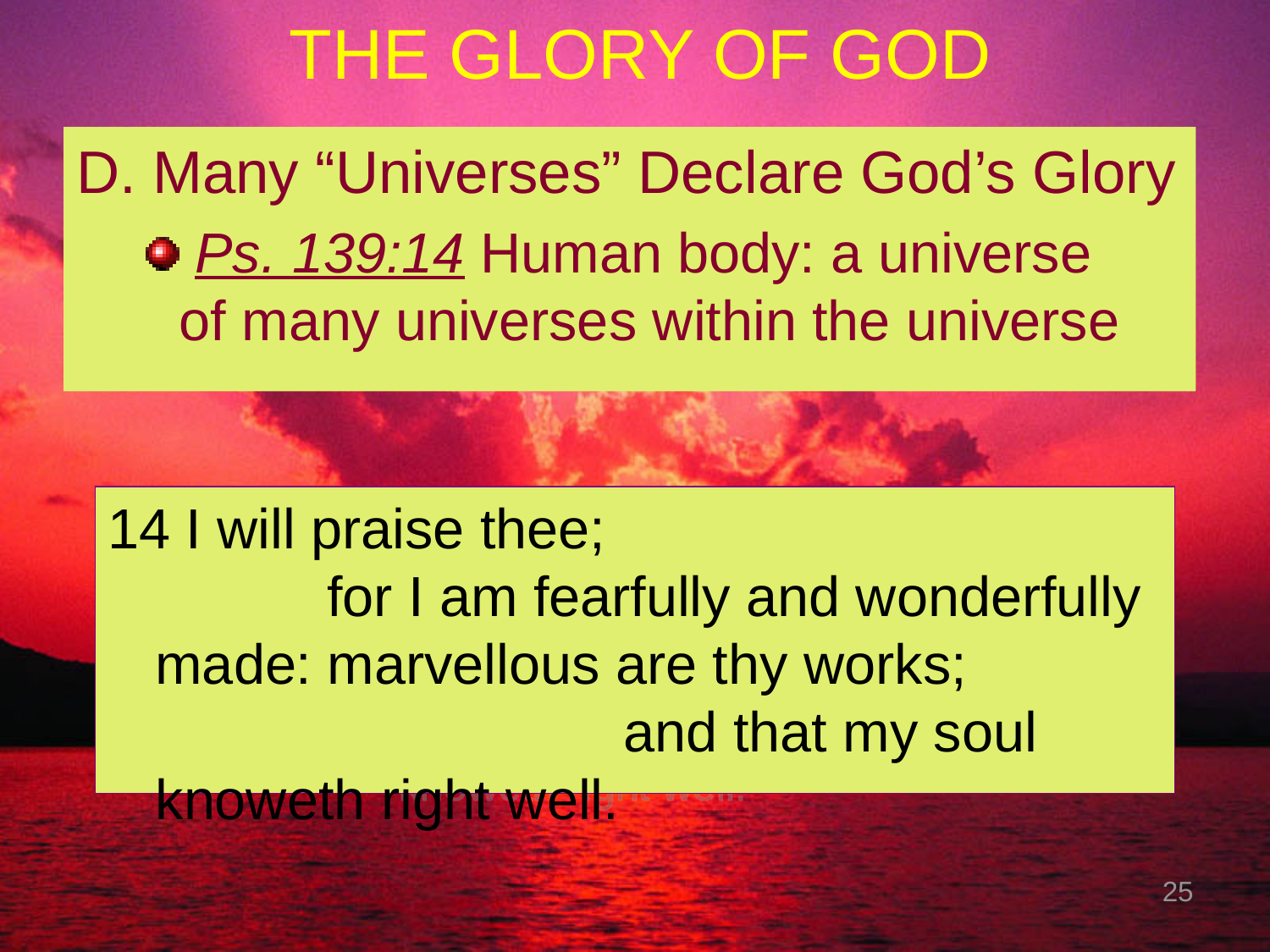

# THE GLORY OF GOD
D. Many “Universes” Declare God’s Glory
 Ps. 139:14 Human body: a universe   of many universes within the universe
14 I will praise thee;                                               for I am fearfully and wonderfully made: marvellous are thy works;                                           and that my soul knoweth right well.
25